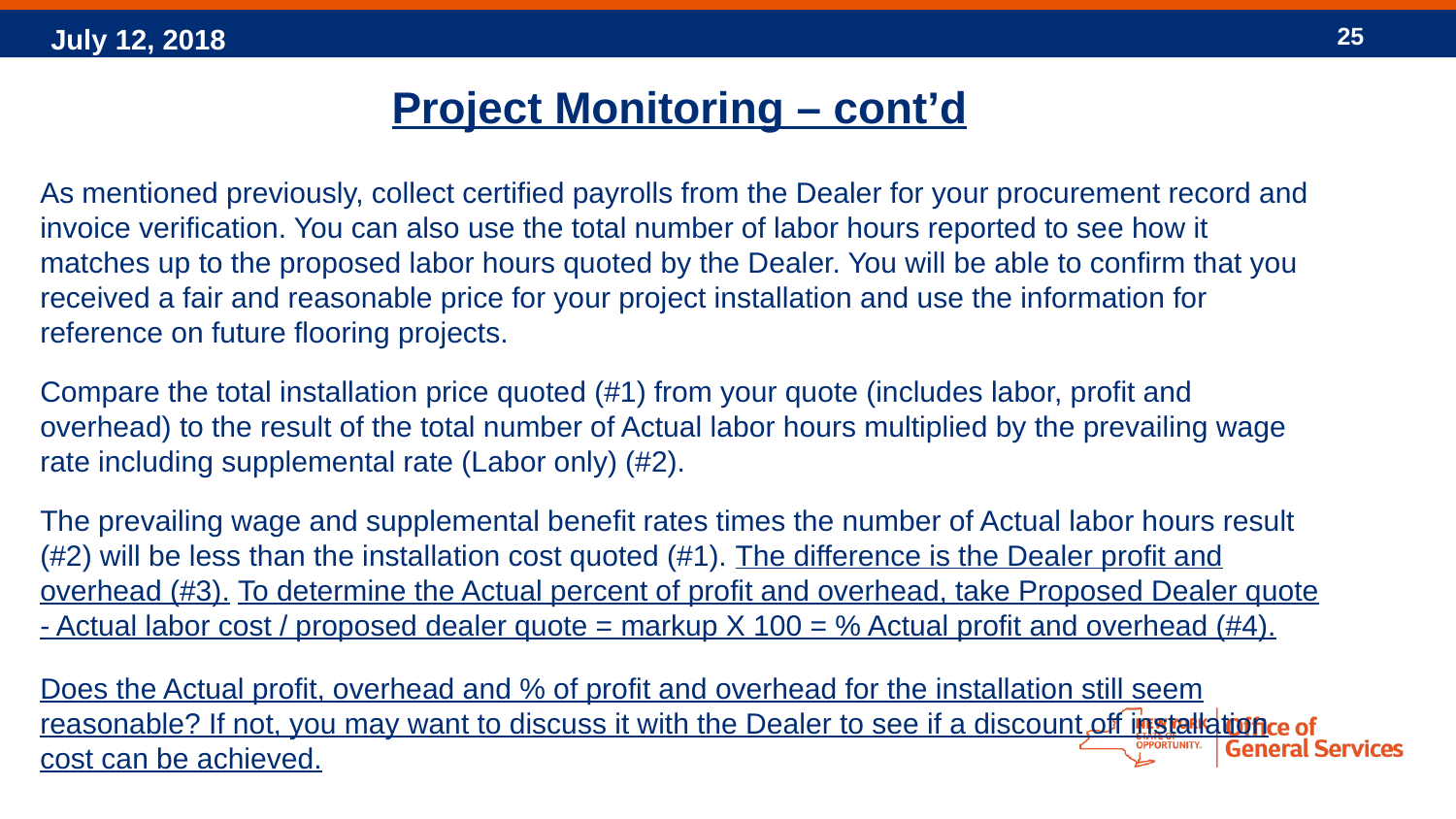

25
# Project Monitoring – cont’d
As mentioned previously, collect certified payrolls from the Dealer for your procurement record and invoice verification. You can also use the total number of labor hours reported to see how it matches up to the proposed labor hours quoted by the Dealer. You will be able to confirm that you received a fair and reasonable price for your project installation and use the information for reference on future flooring projects.

Compare the total installation price quoted (#1) from your quote (includes labor, profit and overhead) to the result of the total number of Actual labor hours multiplied by the prevailing wage rate including supplemental rate (Labor only) (#2).

The prevailing wage and supplemental benefit rates times the number of Actual labor hours result (#2) will be less than the installation cost quoted (#1). The difference is the Dealer profit and overhead (#3). To determine the Actual percent of profit and overhead, take Proposed Dealer quote - Actual labor cost / proposed dealer quote = markup X 100 = % Actual profit and overhead (#4).

Does the Actual profit, overhead and % of profit and overhead for the installation still seem reasonable? If not, you may want to discuss it with the Dealer to see if a discount off installation cost can be achieved.